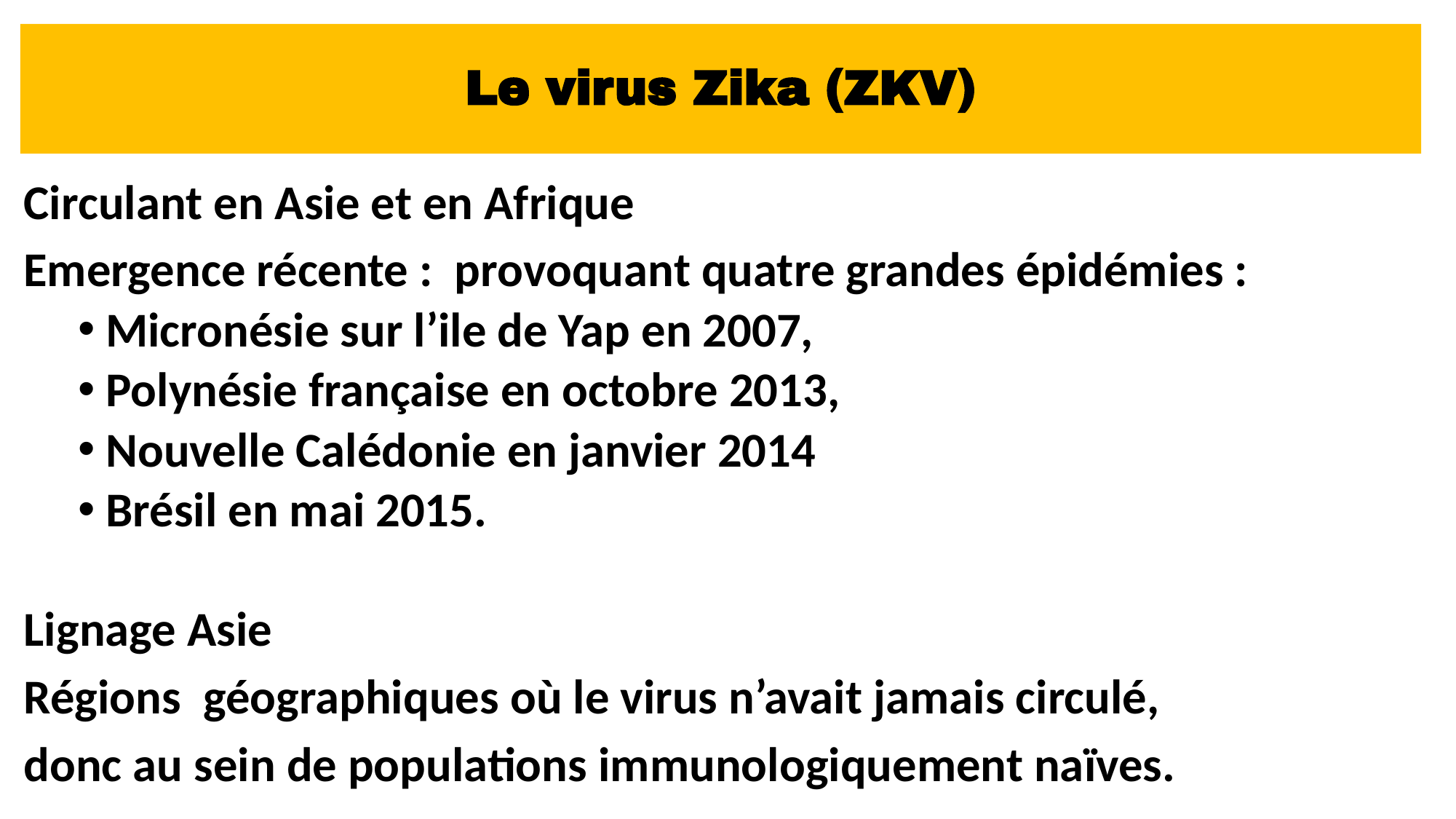

# Le virus Zika (ZKV)
Circulant en Asie et en Afrique
Emergence récente :  provoquant quatre grandes épidémies :
Micronésie sur l’ile de Yap en 2007,
Polynésie française en octobre 2013,
Nouvelle Calédonie en janvier 2014
Brésil en mai 2015.
Lignage Asie
Régions  géographiques où le virus n’avait jamais circulé,
donc au sein de populations immunologiquement naïves.